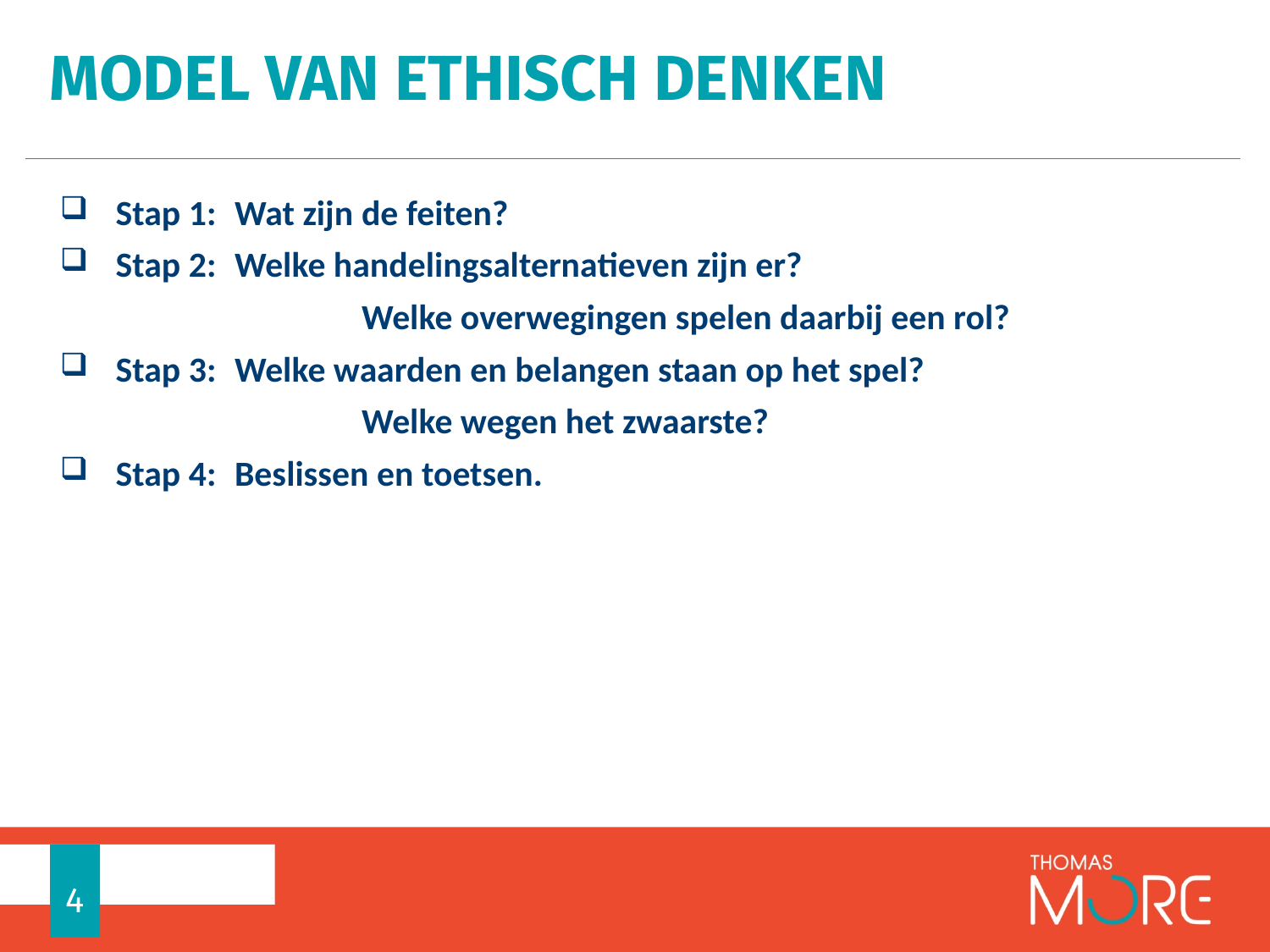

# Model van ethisch denken
 Stap 1: 	Wat zijn de feiten?
 Stap 2: 	Welke handelingsalternatieven zijn er?
	  		Welke overwegingen spelen daarbij een rol?
 Stap 3: 	Welke waarden en belangen staan op het spel?
	 		Welke wegen het zwaarste?
 Stap 4: 	Beslissen en toetsen.

4